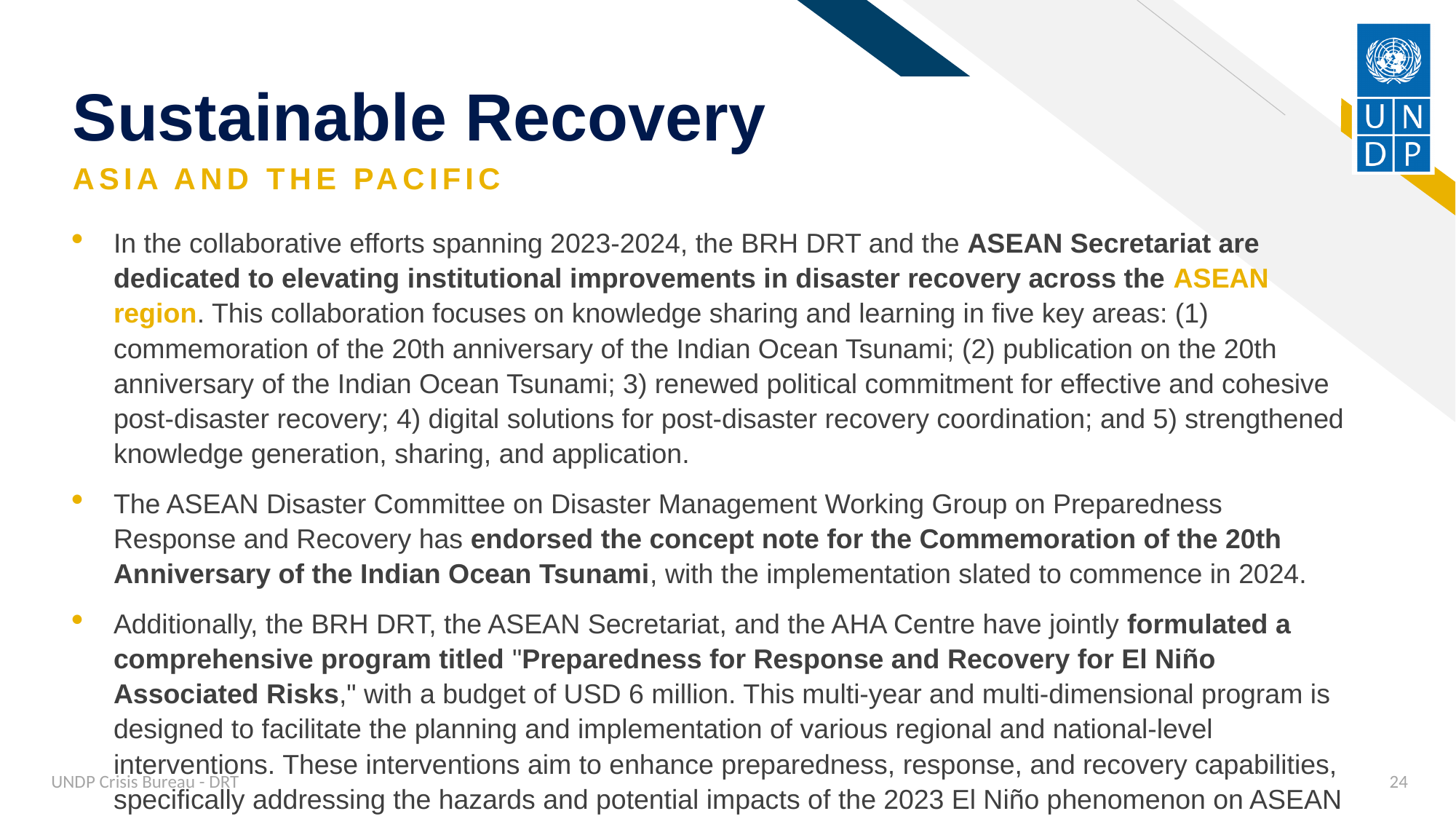

# Sustainable Recovery
ASIA AND THE PACIFIC
In the collaborative efforts spanning 2023-2024, the BRH DRT and the ASEAN Secretariat are dedicated to elevating institutional improvements in disaster recovery across the ASEAN region. This collaboration focuses on knowledge sharing and learning in five key areas: (1) commemoration of the 20th anniversary of the Indian Ocean Tsunami; (2) publication on the 20th anniversary of the Indian Ocean Tsunami; 3) renewed political commitment for effective and cohesive post-disaster recovery; 4) digital solutions for post-disaster recovery coordination; and 5) strengthened knowledge generation, sharing, and application.
The ASEAN Disaster Committee on Disaster Management Working Group on Preparedness Response and Recovery has endorsed the concept note for the Commemoration of the 20th Anniversary of the Indian Ocean Tsunami, with the implementation slated to commence in 2024.
Additionally, the BRH DRT, the ASEAN Secretariat, and the AHA Centre have jointly formulated a comprehensive program titled "Preparedness for Response and Recovery for El Niño Associated Risks," with a budget of USD 6 million. This multi-year and multi-dimensional program is designed to facilitate the planning and implementation of various regional and national-level interventions. These interventions aim to enhance preparedness, response, and recovery capabilities, specifically addressing the hazards and potential impacts of the 2023 El Niño phenomenon on ASEAN member states and their populations.
UNDP Crisis Bureau - DRT
24